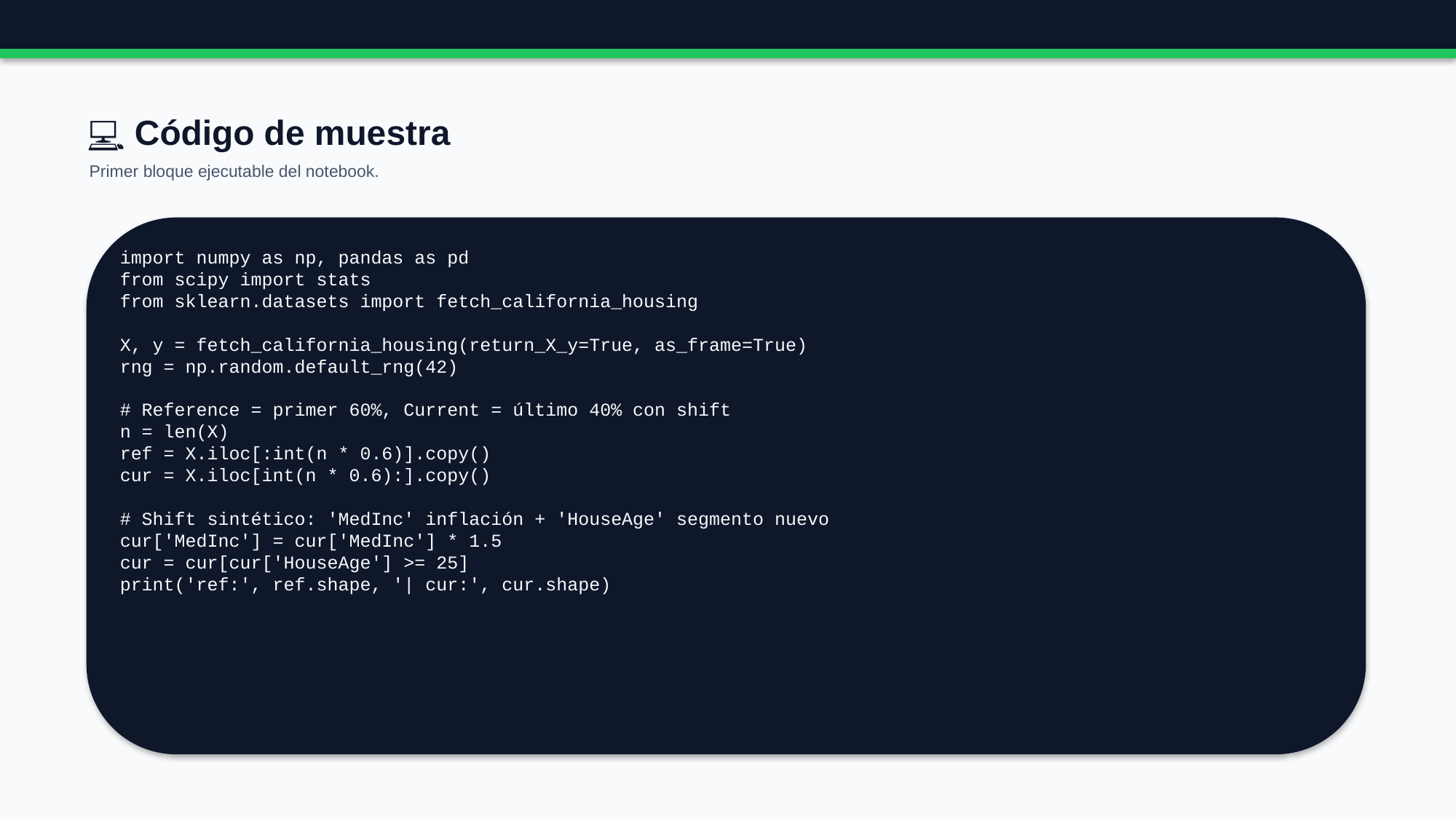

💻 Código de muestra
Primer bloque ejecutable del notebook.

import numpy as np, pandas as pd
from scipy import stats
from sklearn.datasets import fetch_california_housing

X, y = fetch_california_housing(return_X_y=True, as_frame=True)
rng = np.random.default_rng(42)

# Reference = primer 60%, Current = último 40% con shift
n = len(X)
ref = X.iloc[:int(n * 0.6)].copy()
cur = X.iloc[int(n * 0.6):].copy()

# Shift sintético: 'MedInc' inflación + 'HouseAge' segmento nuevo
cur['MedInc'] = cur['MedInc'] * 1.5
cur = cur[cur['HouseAge'] >= 25]
print('ref:', ref.shape, '| cur:', cur.shape)